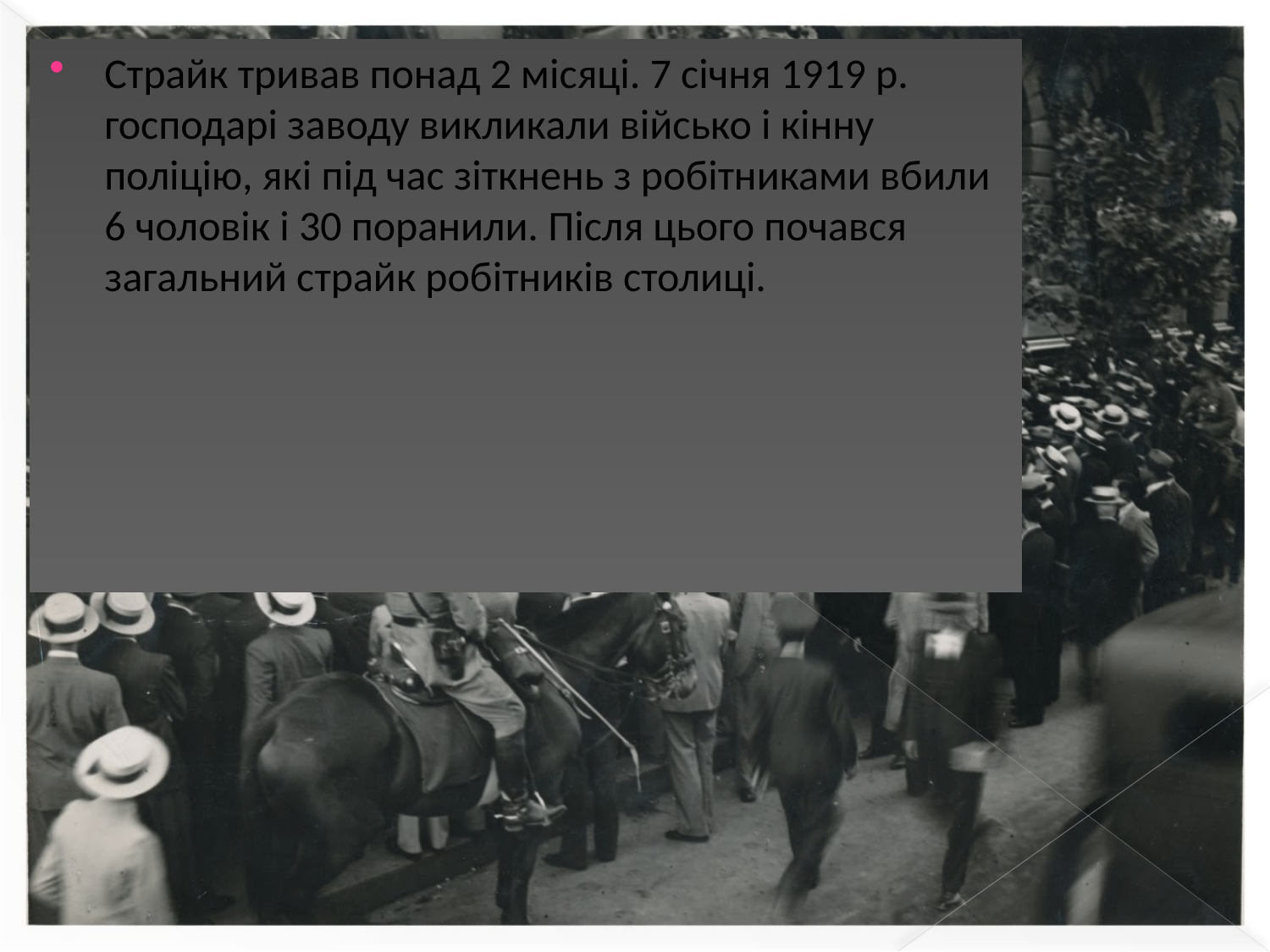

Страйк тривав понад 2 місяці. 7 січня 1919 р. господарі заводу викликали військо і кінну поліцію, які під час зіткнень з робітниками вбили 6 чоловік і 30 поранили. Після цього почався загальний страйк робітників столиці.